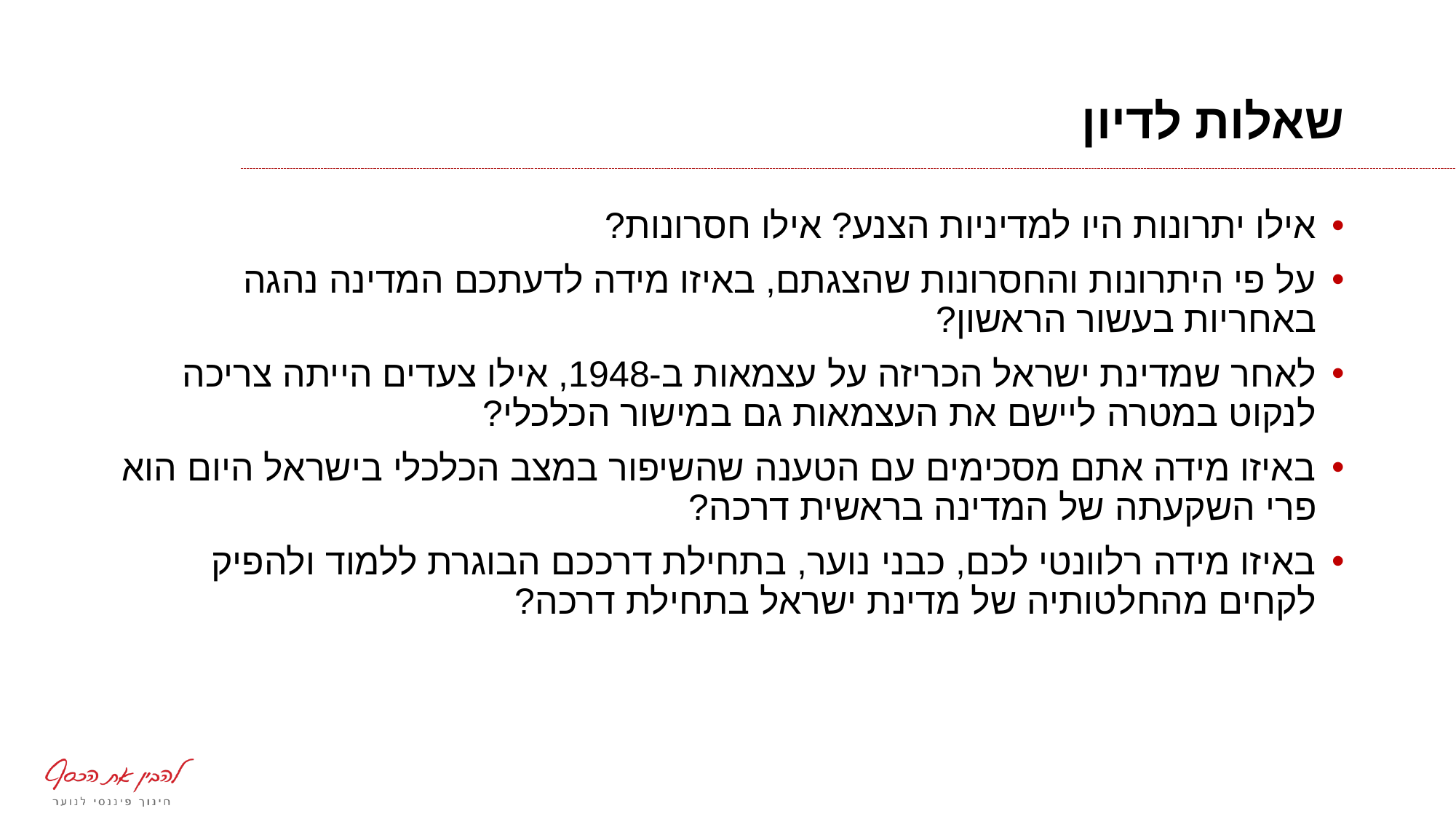

# שאלות לדיון
אילו יתרונות היו למדיניות הצנע? אילו חסרונות?
על פי היתרונות והחסרונות שהצגתם, באיזו מידה לדעתכם המדינה נהגה באחריות בעשור הראשון?
לאחר שמדינת ישראל הכריזה על עצמאות ב-1948, אילו צעדים הייתה צריכה לנקוט במטרה ליישם את העצמאות גם במישור הכלכלי?
באיזו מידה אתם מסכימים עם הטענה שהשיפור במצב הכלכלי בישראל היום הוא פרי השקעתה של המדינה בראשית דרכה?
באיזו מידה רלוונטי לכם, כבני נוער, בתחילת דרככם הבוגרת ללמוד ולהפיק לקחים מהחלטותיה של מדינת ישראל בתחילת דרכה?